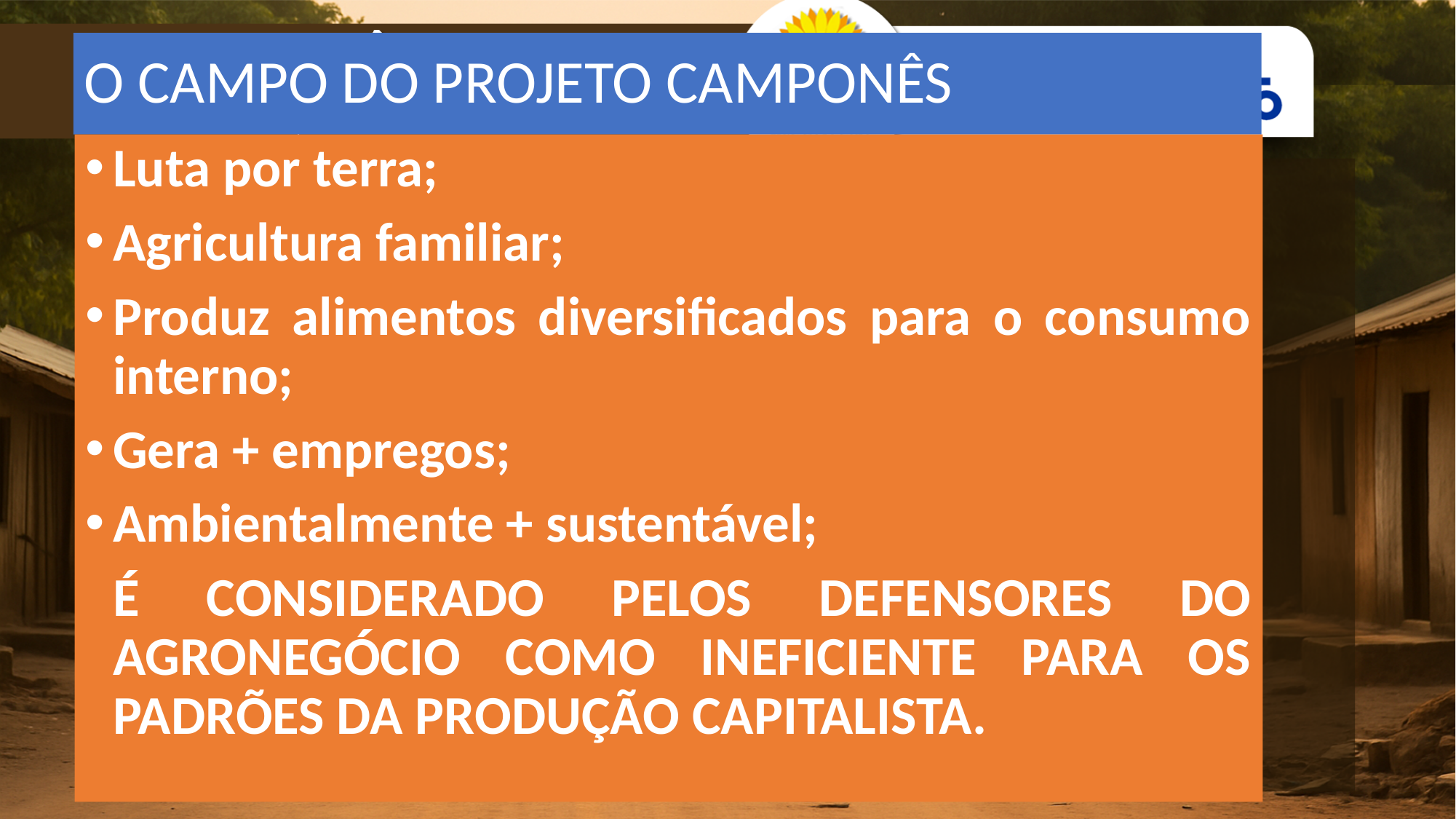

# O CAMPO DO PROJETO CAMPONÊS
Luta por terra;
Agricultura familiar;
Produz alimentos diversificados para o consumo interno;
Gera + empregos;
Ambientalmente + sustentável;
	É CONSIDERADO PELOS DEFENSORES DO AGRONEGÓCIO COMO INEFICIENTE PARA OS PADRÕES DA PRODUÇÃO CAPITALISTA.